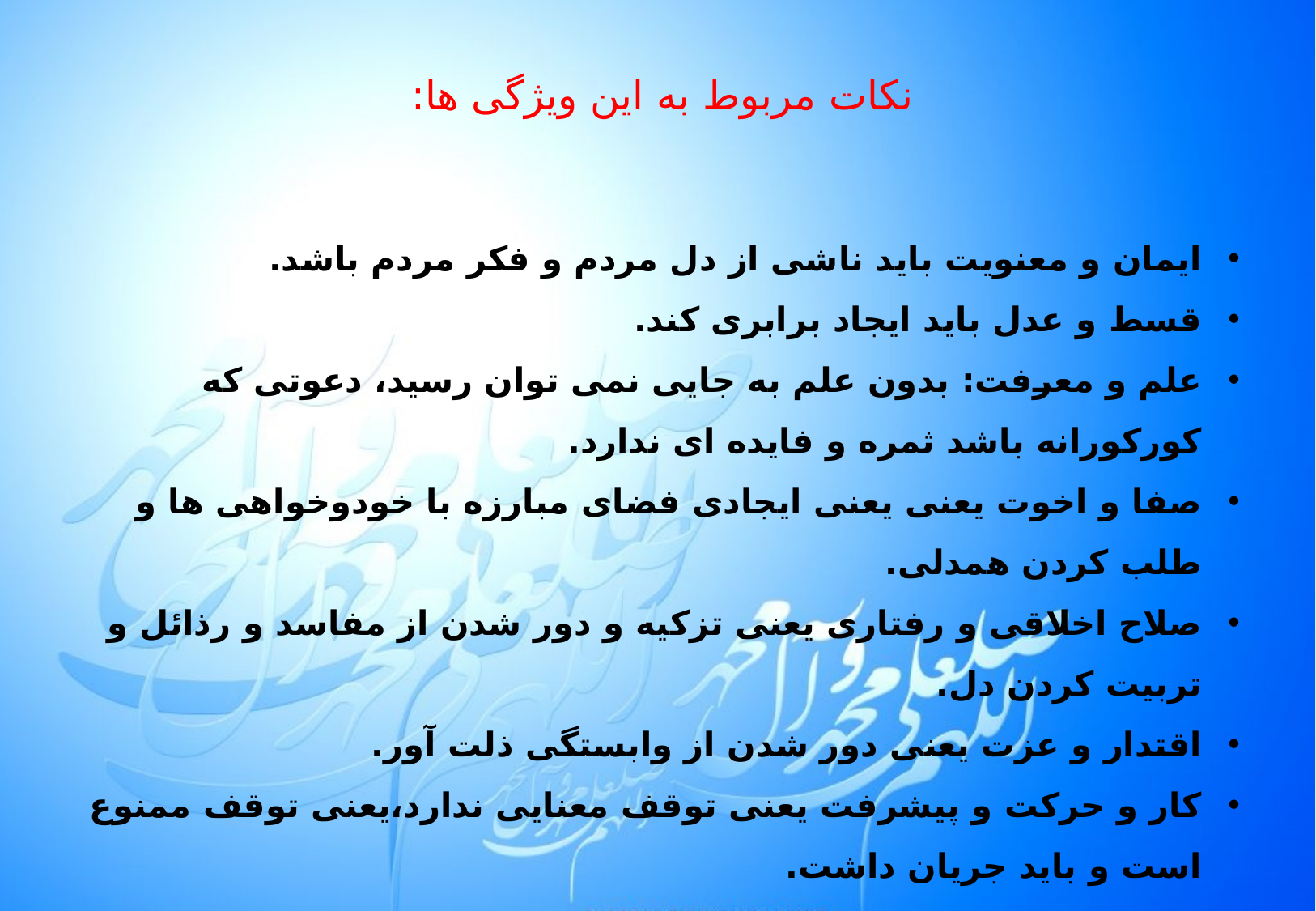

نکات مربوط به این ویژگی ها:
ایمان و معنویت باید ناشی از دل مردم و فکر مردم باشد.
قسط و عدل باید ایجاد برابری کند.
علم و معرفت: بدون علم به جایی نمی توان رسید، دعوتی که کورکورانه باشد ثمره و فایده ای ندارد.
صفا و اخوت یعنی یعنی ایجادی فضای مبارزه با خودوخواهی ها و طلب کردن همدلی.
صلاح اخلاقی و رفتاری یعنی تزکیه و دور شدن از مفاسد و رذائل و تربیت کردن دل.
اقتدار و عزت یعنی دور شدن از وابستگی ذلت آور.
کار و حرکت و پیشرفت یعنی توقف معنایی ندارد،یعنی توقف ممنوع است و باید جریان داشت.